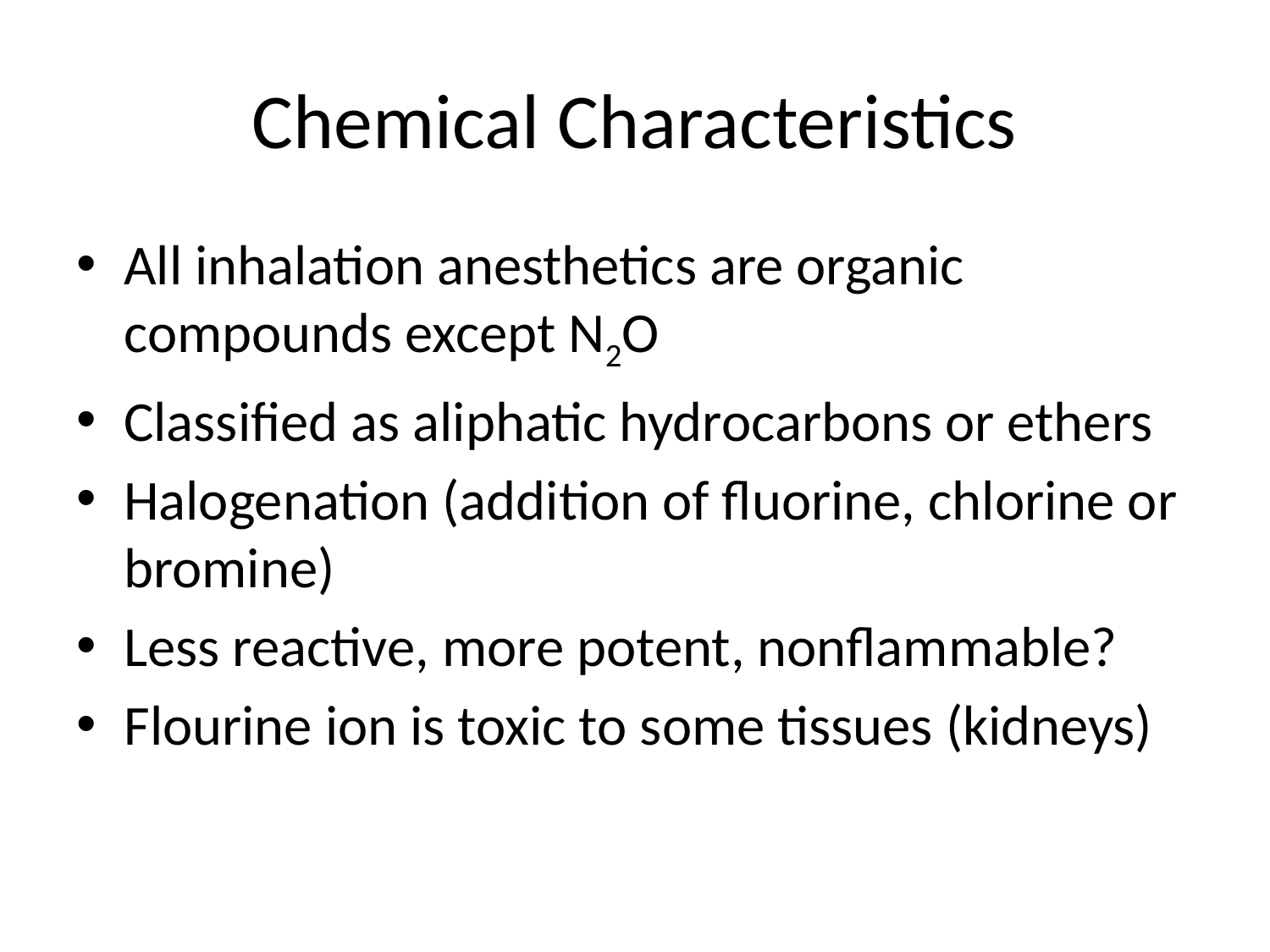

# Chemical Characteristics
All inhalation anesthetics are organic compounds except N2O
Classified as aliphatic hydrocarbons or ethers
Halogenation (addition of fluorine, chlorine or bromine)
Less reactive, more potent, nonflammable?
Flourine ion is toxic to some tissues (kidneys)